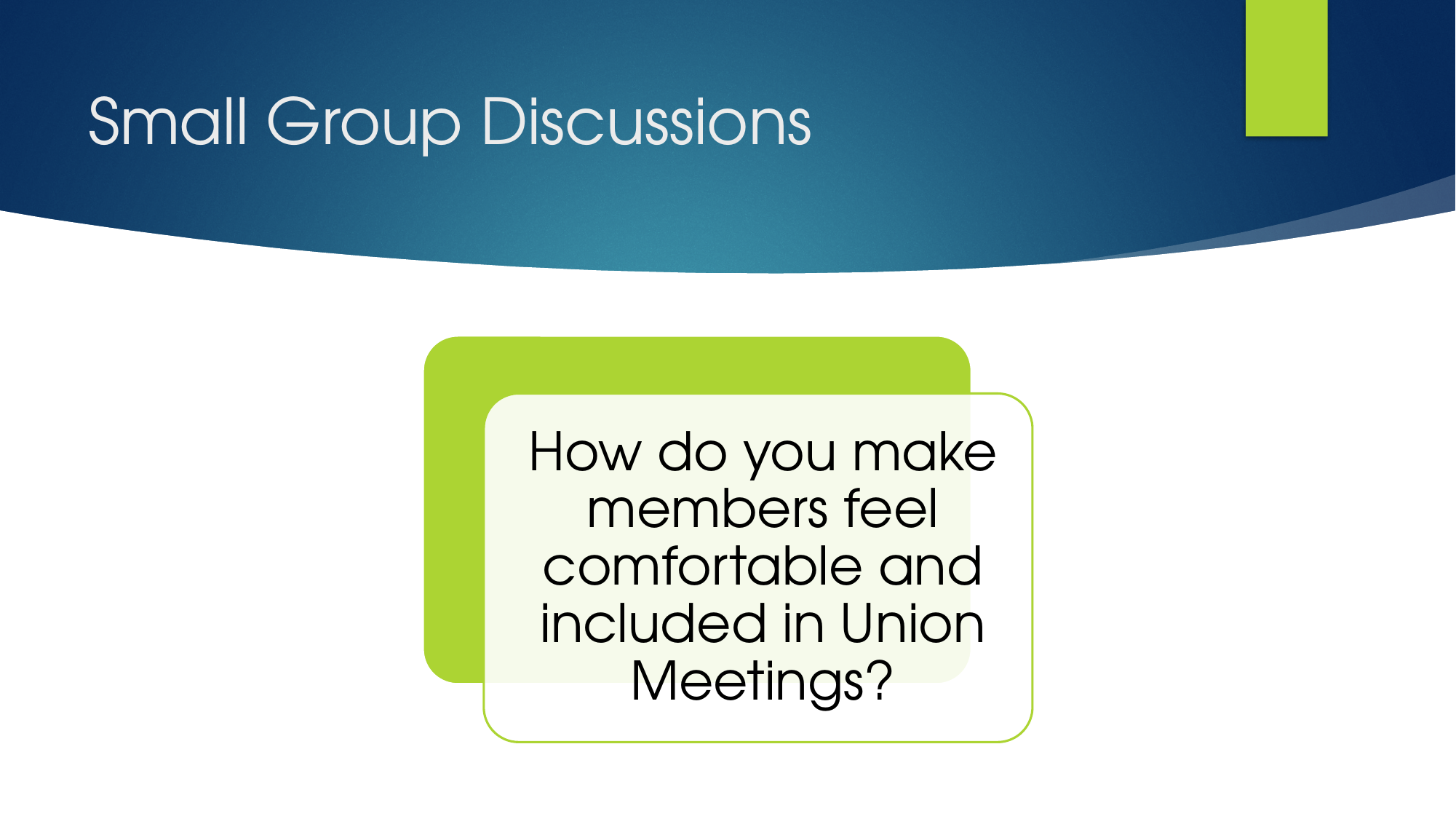

# Small Group Discussions

How do you make members feel comfortable and included in Union Meetings?